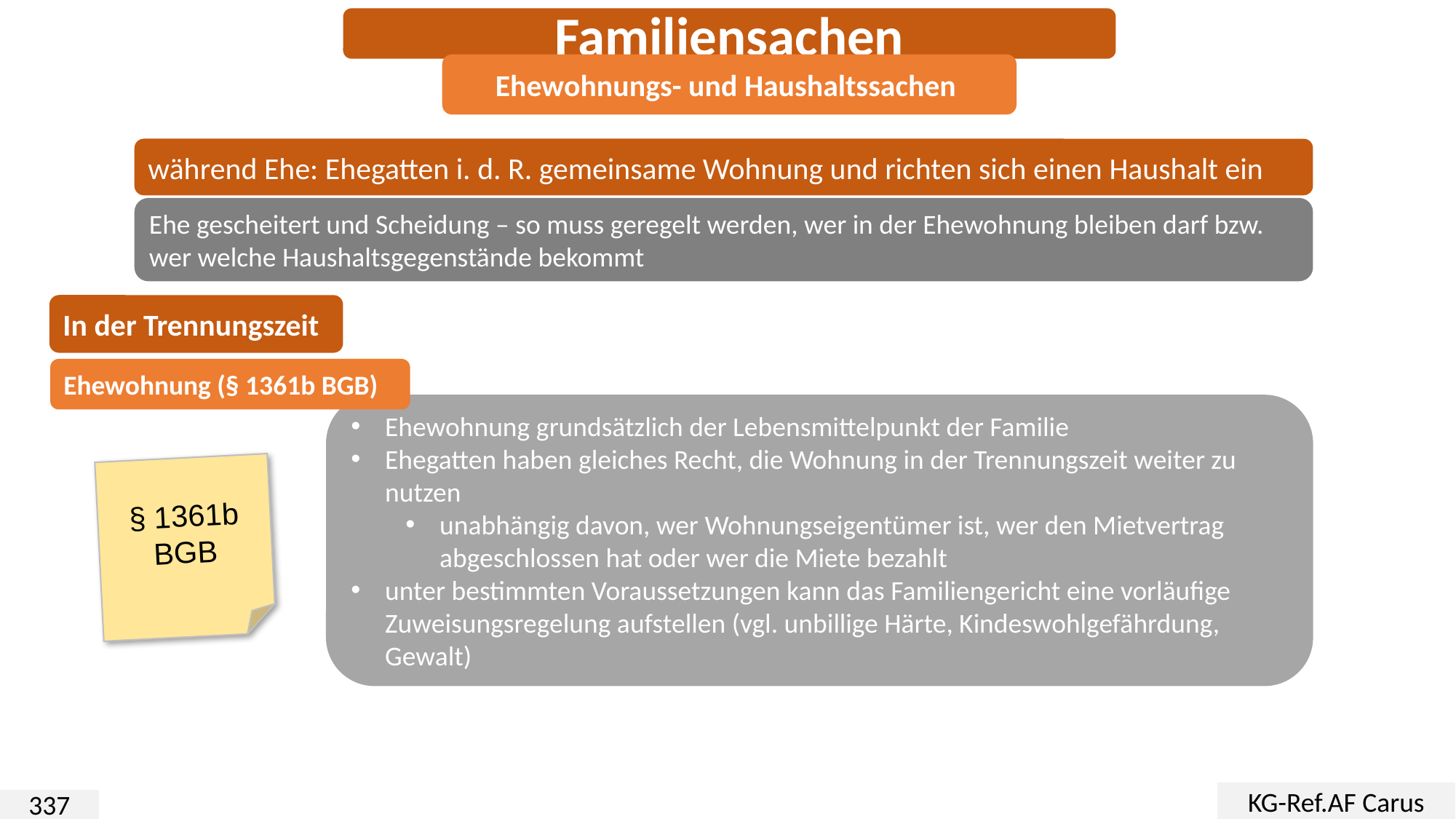

Familiensachen
Ehewohnungs- und Haushaltssachen
während Ehe: Ehegatten i. d. R. gemeinsame Wohnung und richten sich einen Haushalt ein
Ehe gescheitert und Scheidung – so muss geregelt werden, wer in der Ehewohnung bleiben darf bzw. wer welche Haushaltsgegenstände bekommt
In der Trennungszeit
Ehewohnung (§ 1361b BGB)
Ehewohnung grundsätzlich der Lebensmittelpunkt der Familie
Ehegatten haben gleiches Recht, die Wohnung in der Trennungszeit weiter zu nutzen
unabhängig davon, wer Wohnungseigentümer ist, wer den Mietvertrag abgeschlossen hat oder wer die Miete bezahlt
unter bestimmten Voraussetzungen kann das Familiengericht eine vorläufige Zuweisungsregelung aufstellen (vgl. unbillige Härte, Kindeswohlgefährdung, Gewalt)
§ 1361b
BGB
KG-Ref.AF Carus
337